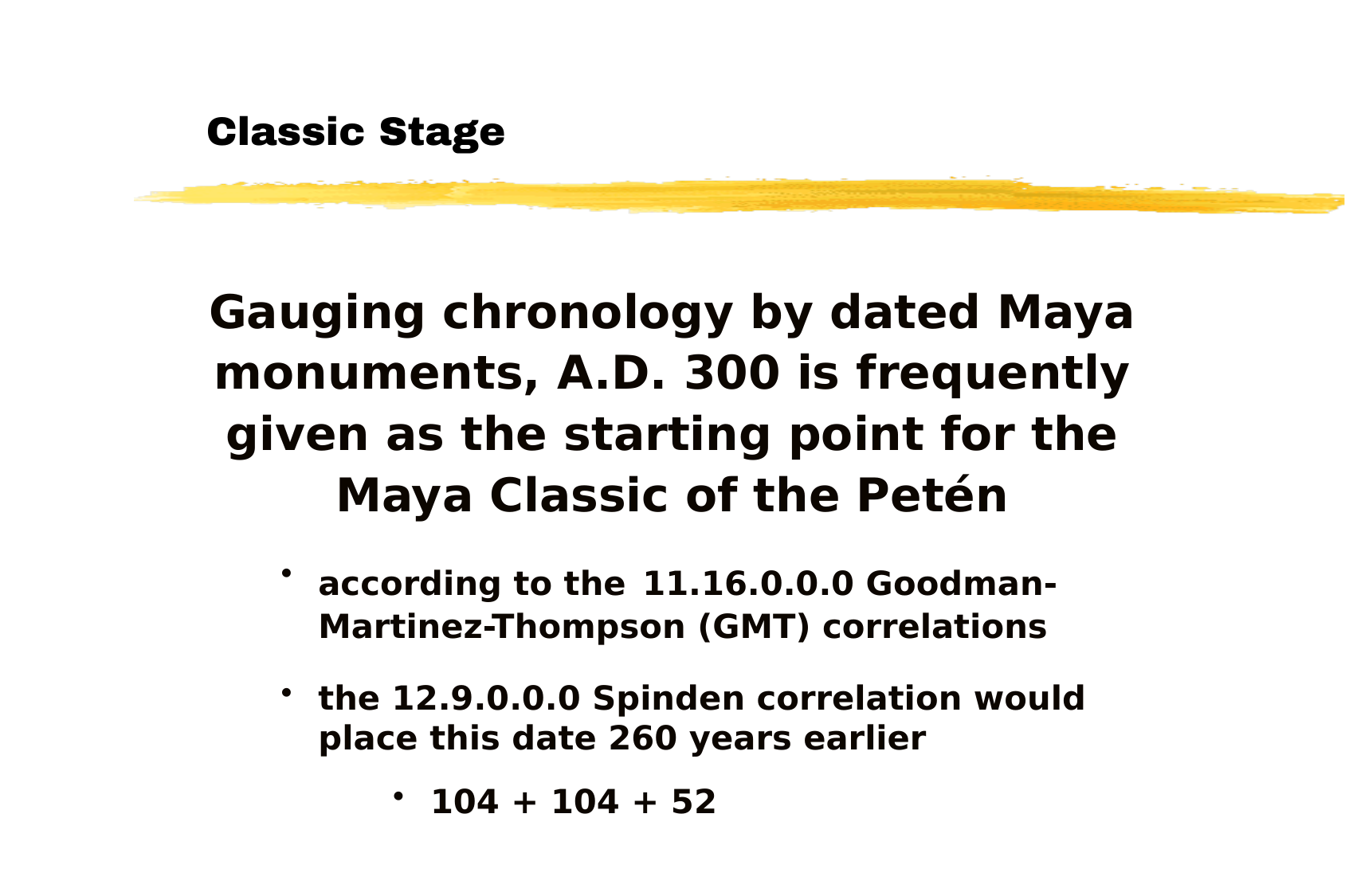

# Classic Stage
Gauging chronology by dated Maya monuments, A.D. 300 is frequently given as the starting point for the Maya Classic of the Petén

according to the 11.16.0.0.0 Goodman-Martinez-Thompson (GMT) correlations

the 12.9.0.0.0 Spinden correlation would place this date 260 years earlier

104 + 104 + 52